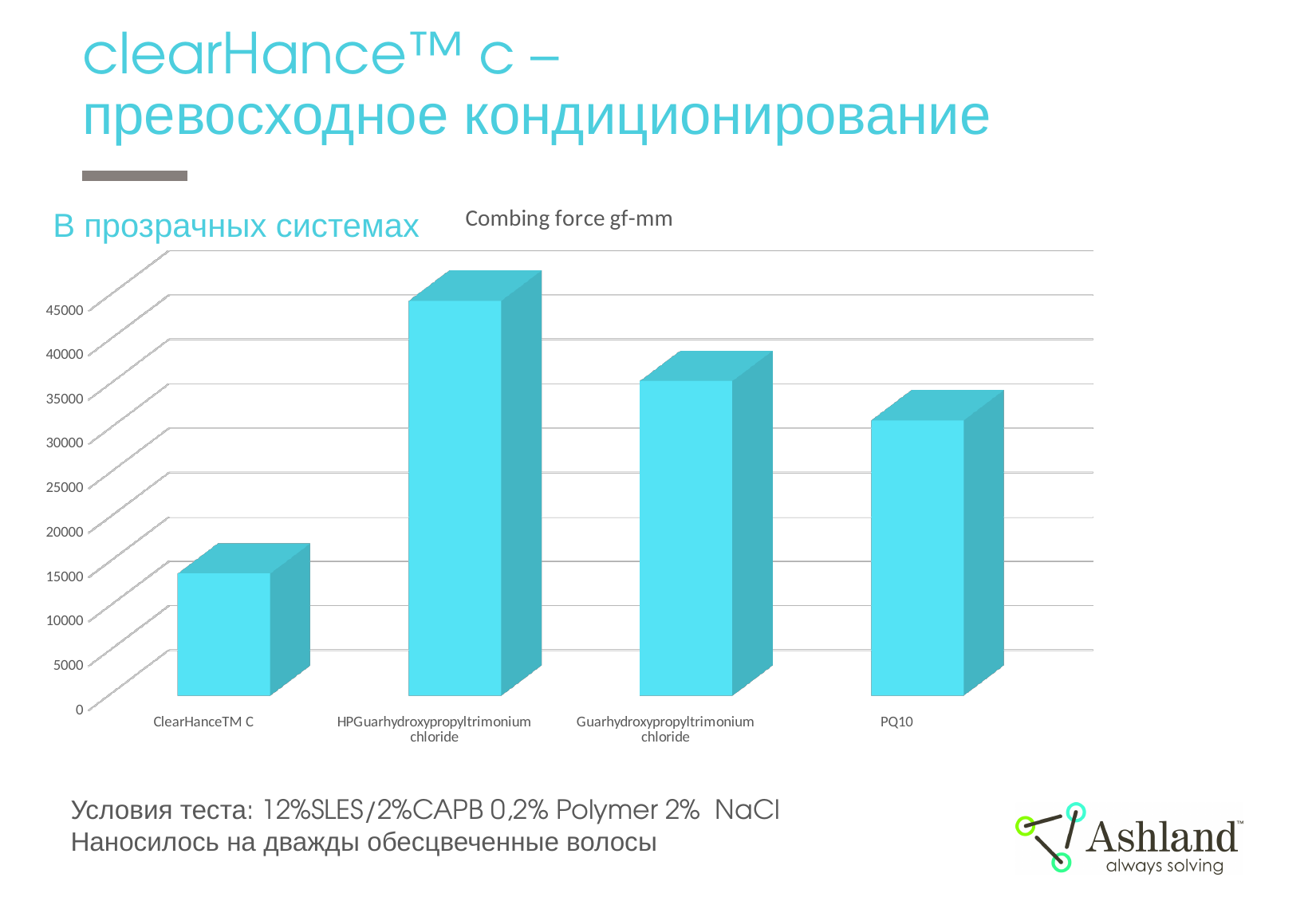

# clearHance™ c – превосходное кондиционирование

[unsupported chart]

В прозрачных системах
Условия теста: 12%SLES/2%CAPB 0,2% Polymer 2%  NaCl
Наносилось на дважды обесцвеченные волосы